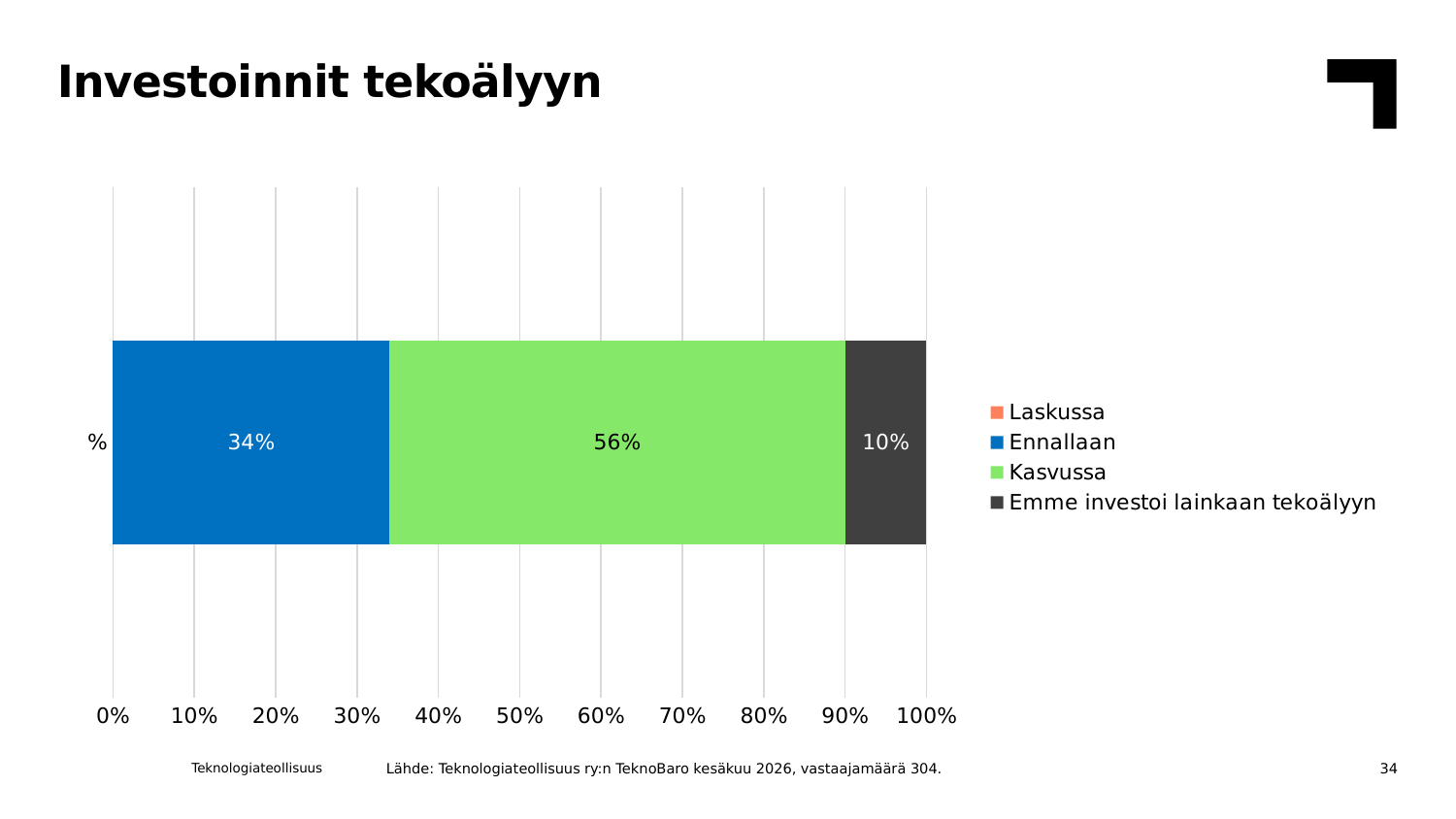

Investoinnit tekoälyyn

### Chart

| Category | Laskussa | Ennallaan | Kasvussa | Emme investoi lainkaan tekoälyyn |
|---|---|---|---|---|
| % | 0.0 | 0.34 | 0.56 | 0.1 |
Lähde: Teknologiateollisuus ry:n TeknoBaro kesäkuu 2026, vastaajamäärä 304.

Teknologiateollisuus
34